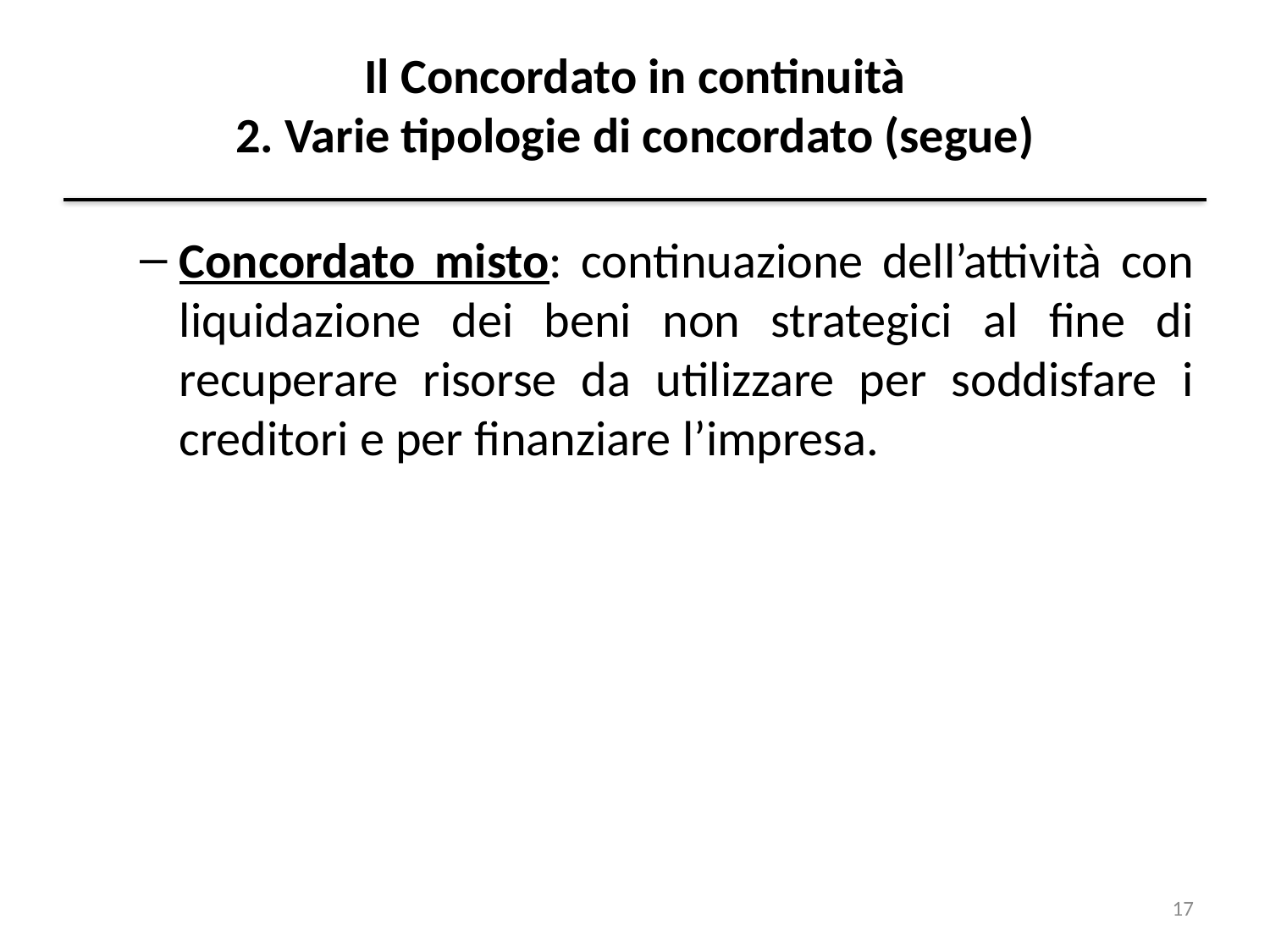

# Il Concordato in continuità 2. Varie tipologie di concordato (segue)
Concordato misto: continuazione dell’attività con liquidazione dei beni non strategici al fine di recuperare risorse da utilizzare per soddisfare i creditori e per finanziare l’impresa.

17